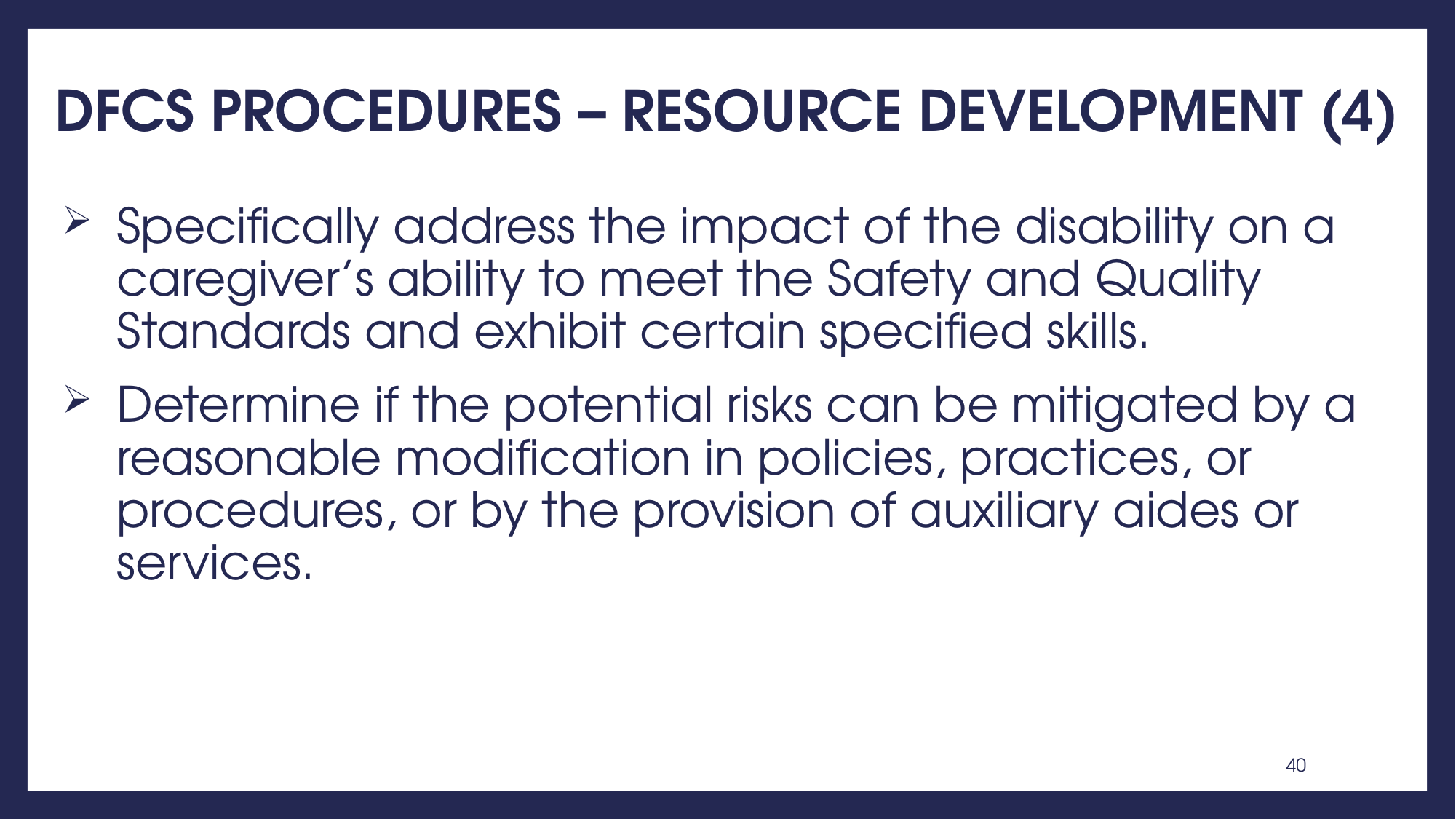

# DFCS PROCEDURES – RESOURCE DEVELOPMENT (4)
Specifically address the impact of the disability on a caregiver’s ability to meet the Safety and Quality Standards and exhibit certain specified skills.
Determine if the potential risks can be mitigated by a reasonable modification in policies, practices, or procedures, or by the provision of auxiliary aides or services.
40